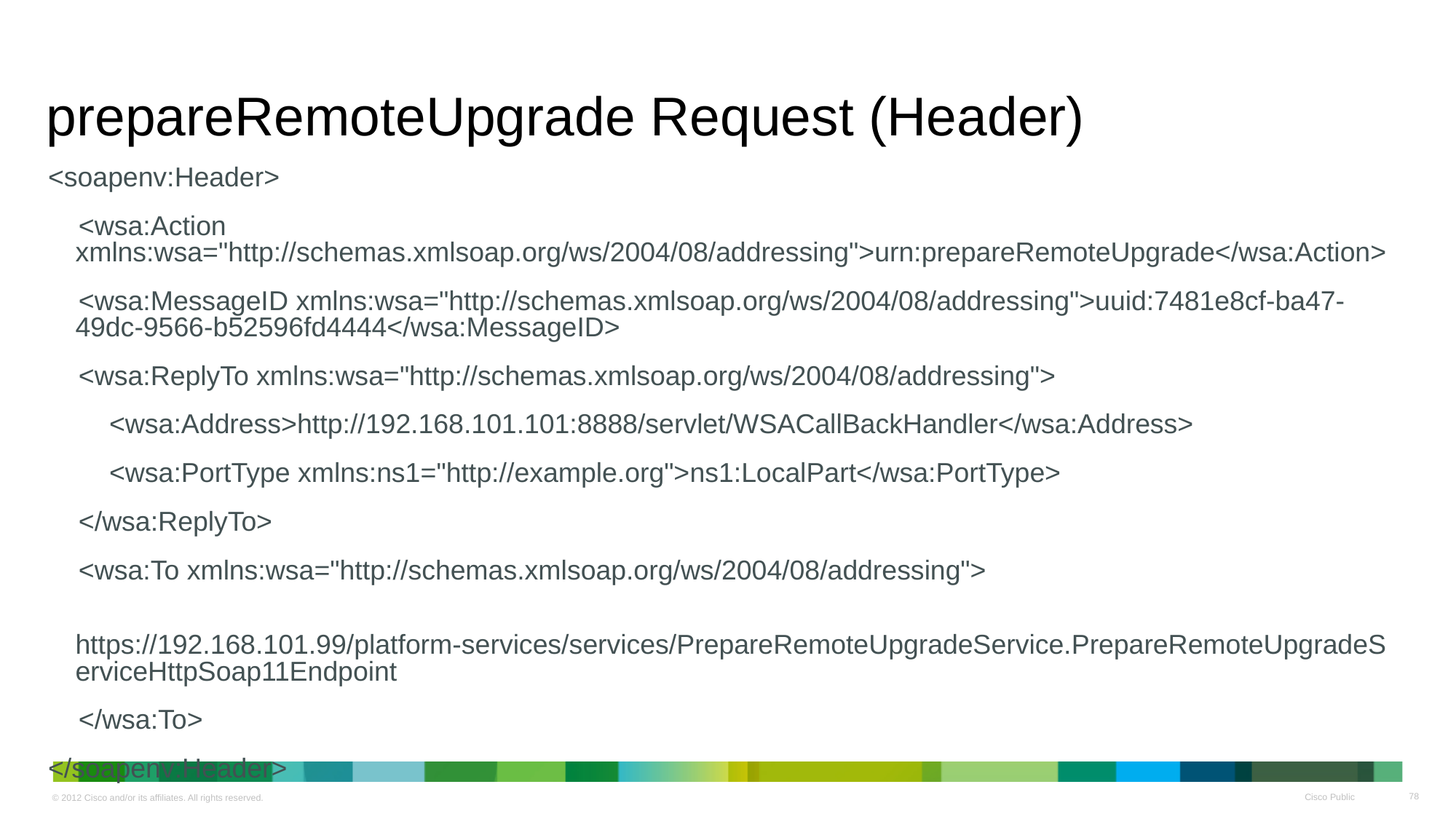

# prepareRemoteUpgrade Request (Header)
<soapenv:Header>
    <wsa:Action xmlns:wsa="http://schemas.xmlsoap.org/ws/2004/08/addressing">urn:prepareRemoteUpgrade</wsa:Action>
    <wsa:MessageID xmlns:wsa="http://schemas.xmlsoap.org/ws/2004/08/addressing">uuid:7481e8cf-ba47-49dc-9566-b52596fd4444</wsa:MessageID>
    <wsa:ReplyTo xmlns:wsa="http://schemas.xmlsoap.org/ws/2004/08/addressing">
        <wsa:Address>http://192.168.101.101:8888/servlet/WSACallBackHandler</wsa:Address>
        <wsa:PortType xmlns:ns1="http://example.org">ns1:LocalPart</wsa:PortType>
    </wsa:ReplyTo>
    <wsa:To xmlns:wsa="http://schemas.xmlsoap.org/ws/2004/08/addressing">
        https://192.168.101.99/platform-services/services/PrepareRemoteUpgradeService.PrepareRemoteUpgradeServiceHttpSoap11Endpoint
    </wsa:To>
</soapenv:Header>